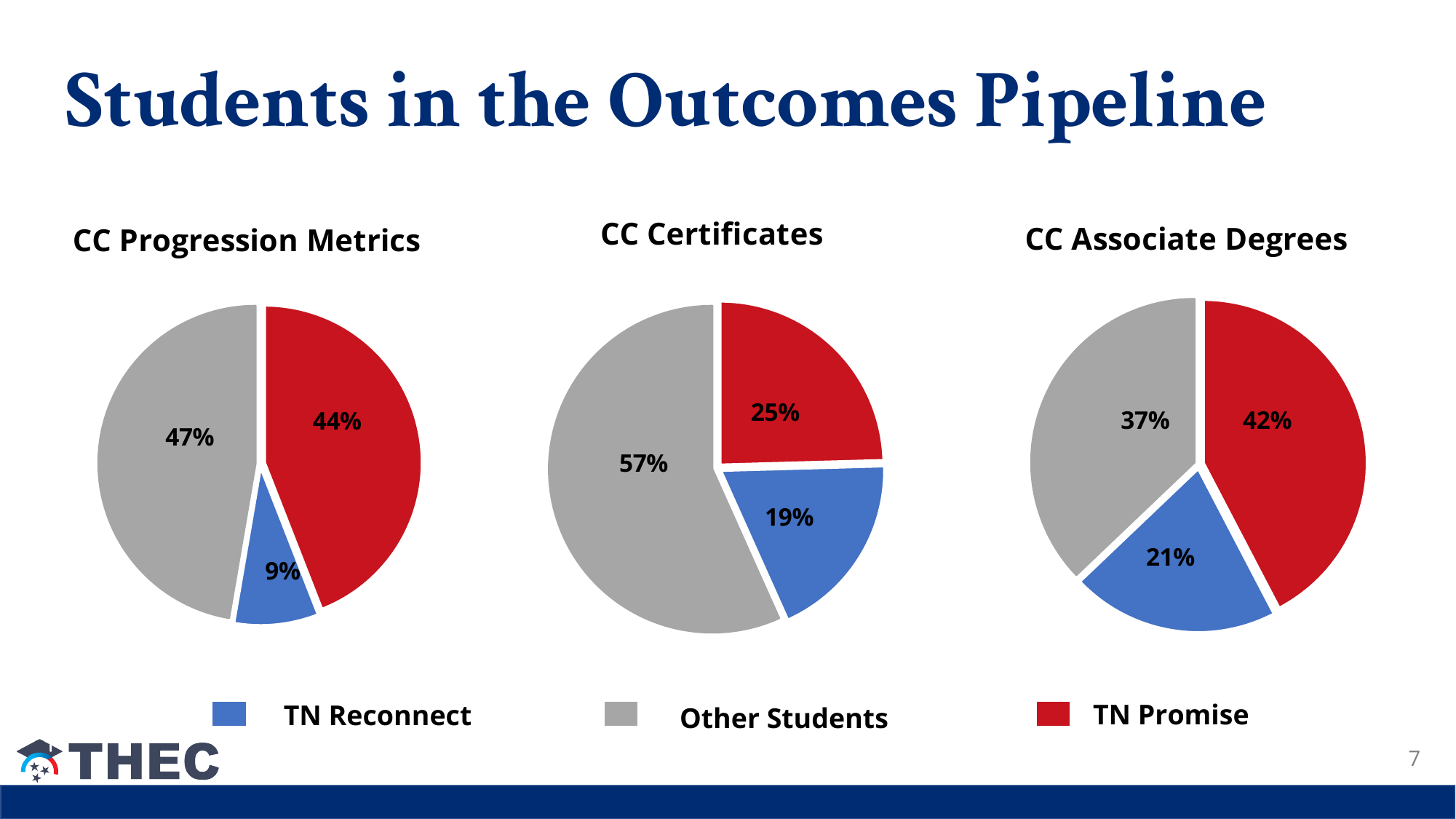

# Students in the Outcomes Pipeline

### Chart:

| Category | CC Certificates |
|---|---|
| Promise | 0.24560193170058642 |
| Reconnect | 0.18730596757502588 |
| Other | 0.5670921007243878 |

### Chart:

| Category | CC Associate Degrees |
|---|---|
| Promise | 0.42338222605694564 |
| Reconnect | 0.20552200172562554 |
| Other | 0.37109577221742884 |

### Chart:

| Category | CC Progression Metrics |
|---|---|
| Promise | 0.4407150037148726 |
| Reconnect | 0.08633800970237315 |
| Other | 0.47294698658275425 |
TN Promise

TN Reconnect

Other Students

7